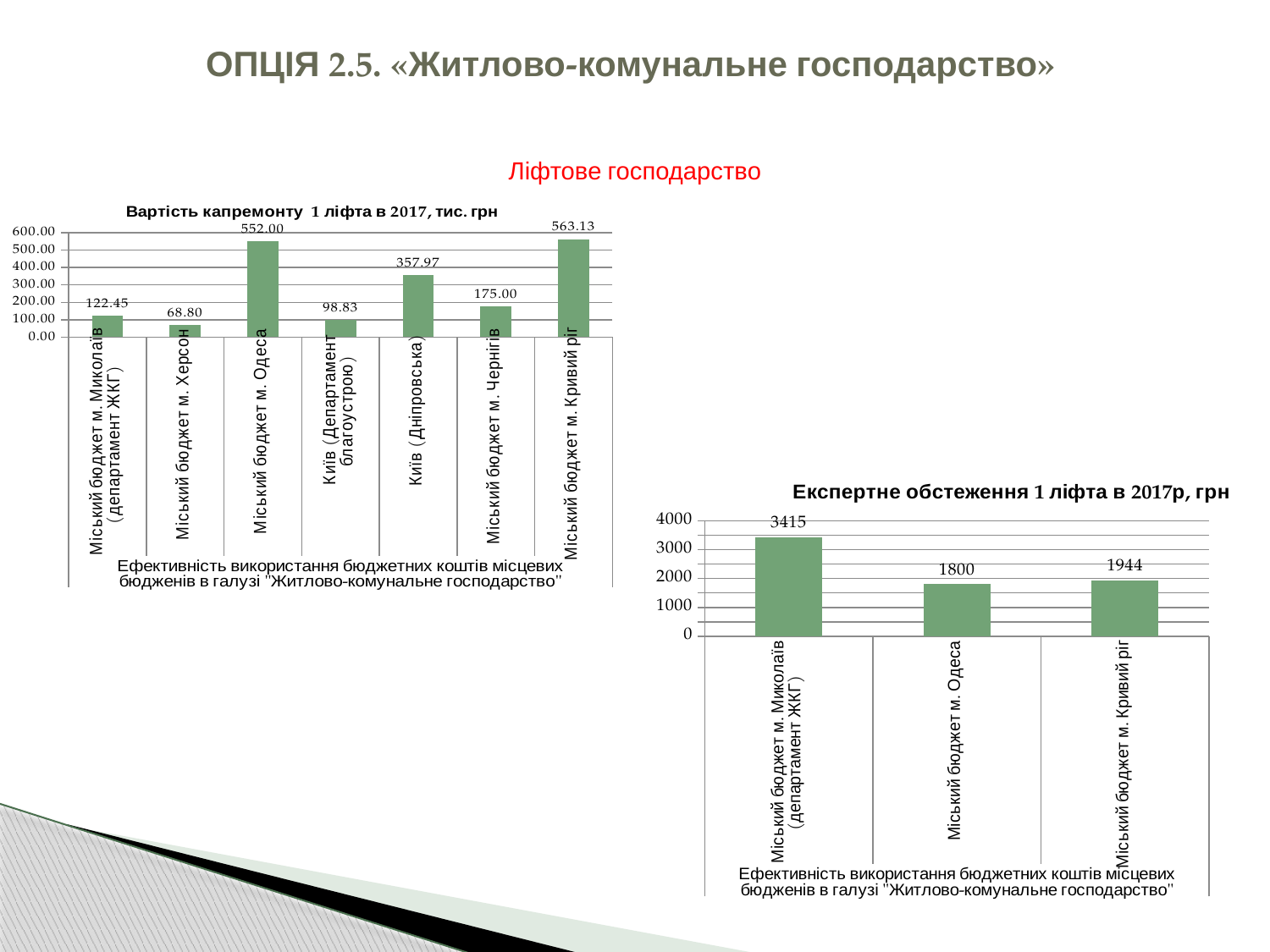

# ОПЦІЯ 2.5. «Житлово-комунальне господарство»
Ліфтове господарство

### Chart: Вартість капремонту  1 ліфта в 2017, тис. грн

| Category | капремонт  1 ліфта, тис. грн |
|---|---|
| Міський бюджет м. Миколаїв (департамент ЖКГ) | 122.45 |
| Міський бюджет м. Херсон | 68.8 |
| Міський бюджет м. Одеса | 552.0 |
| Київ (Департамент благоустрою) | 98.83 |
| Київ (Дніпровська) | 357.9699999999997 |
| Міський бюджет м. Чернігів | 175.0 |
| Міський бюджет м. Кривий ріг | 563.13 |

### Chart: Експертне обстеження 1 ліфта в 2017р, грн

| Category | експертне обстеження 1 ліфта в 2017р, грн |
|---|---|
| Міський бюджет м. Миколаїв (департамент ЖКГ) | 3415.0 |
| Міський бюджет м. Одеса | 1800.0 |
| Міський бюджет м. Кривий ріг | 1944.0 |